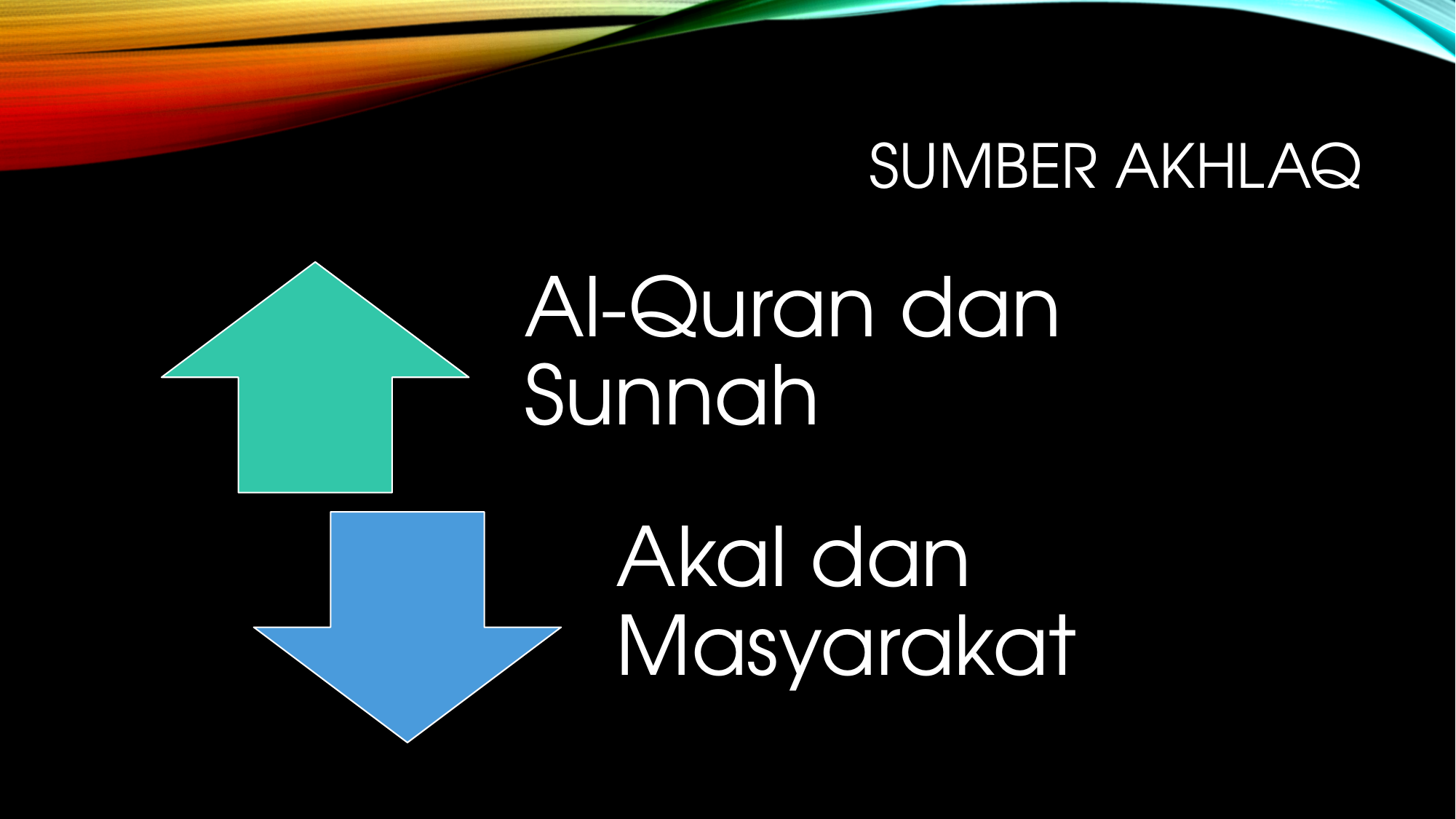

# Sumber akhlaq
Al-Quran dan Sunnah
Akal dan Masyarakat